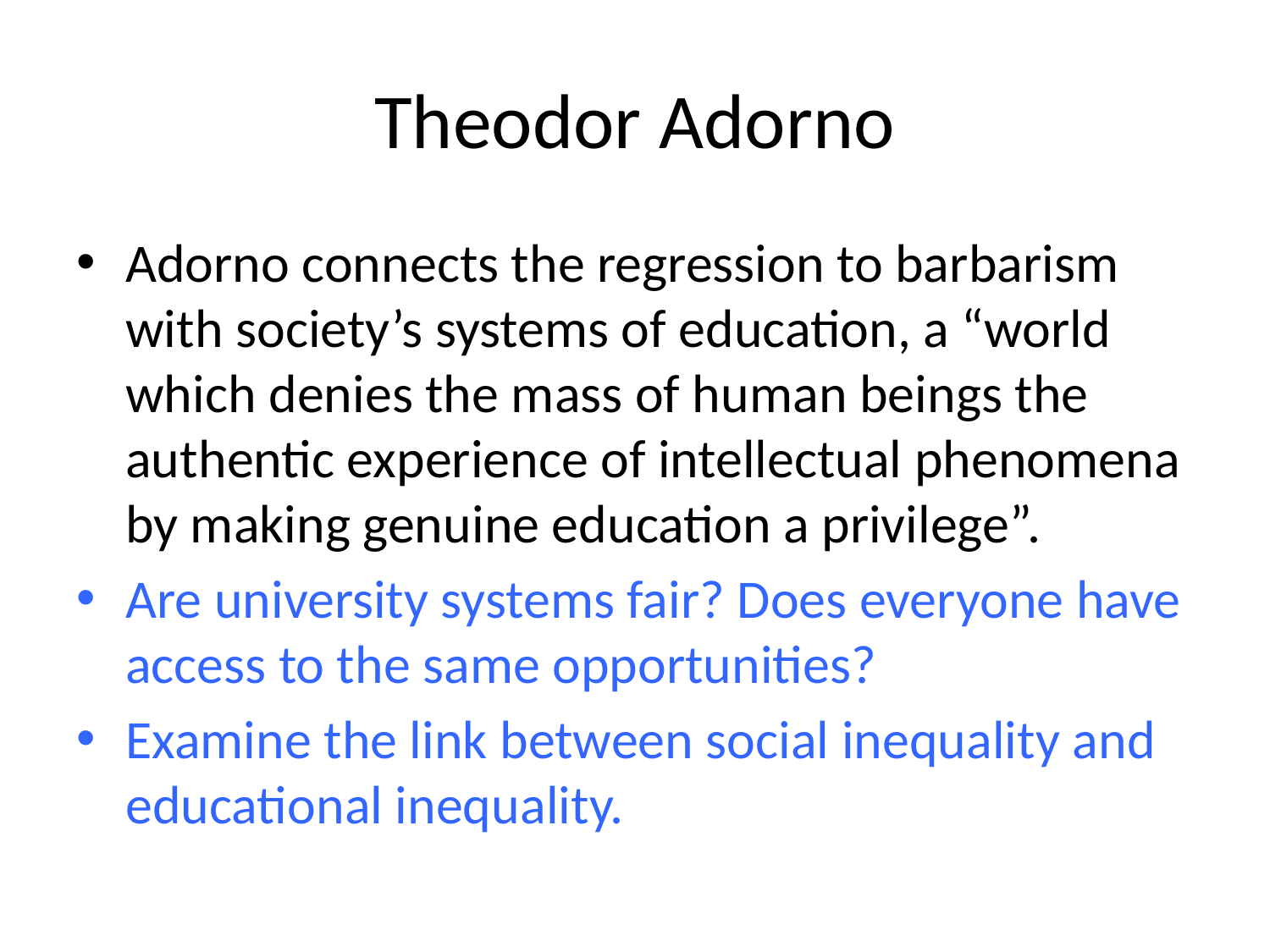

# Theodor Adorno
Adorno connects the regression to barbarism with society’s systems of education, a “world which denies the mass of human beings the authentic experience of intellectual phenomena by making genuine education a privilege”.
Are university systems fair? Does everyone have access to the same opportunities?
Examine the link between social inequality and educational inequality.